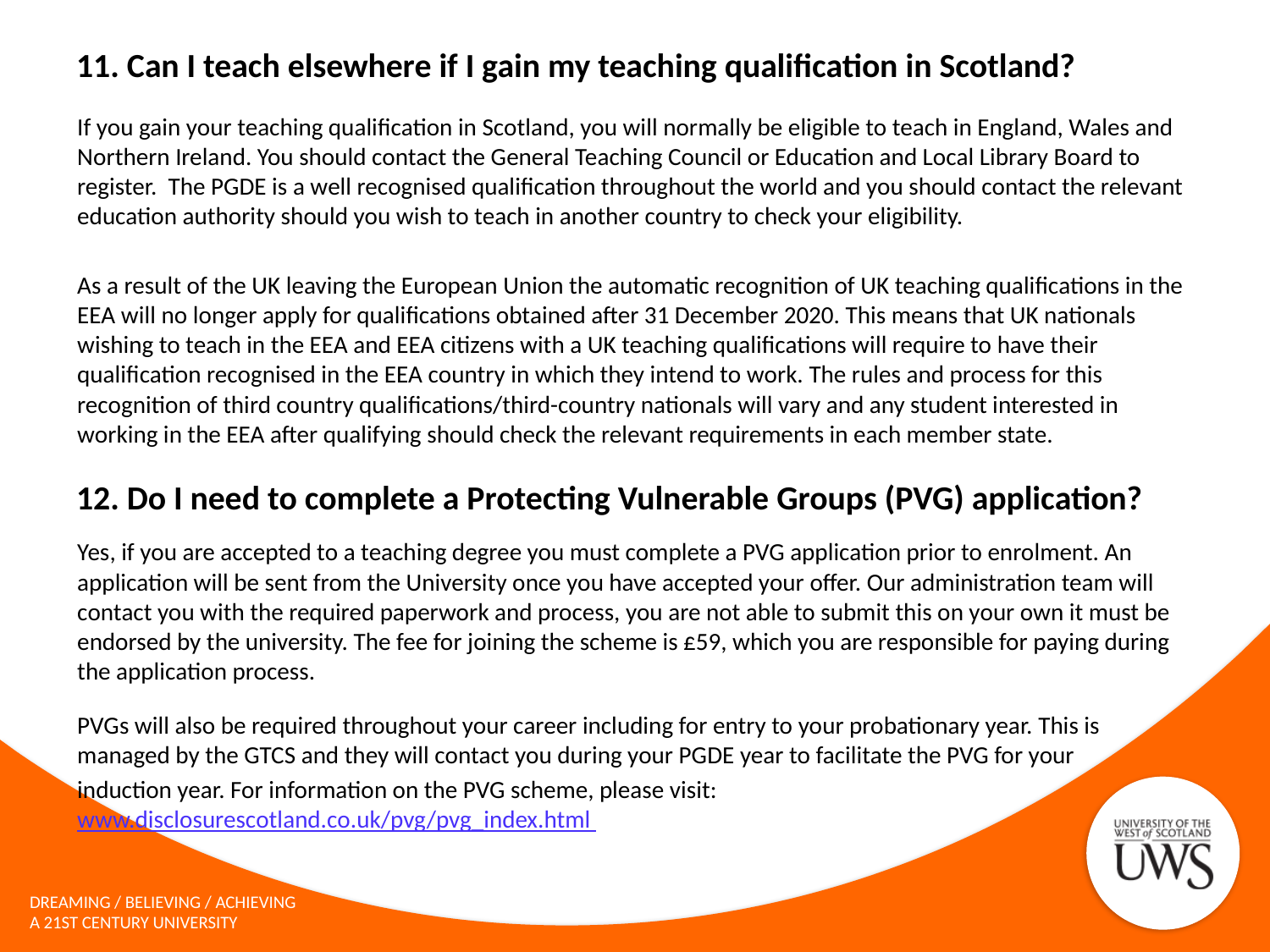

# 11. Can I teach elsewhere if I gain my teaching qualification in Scotland?
If you gain your teaching qualification in Scotland, you will normally be eligible to teach in England, Wales and Northern Ireland. You should contact the General Teaching Council or Education and Local Library Board to register.  The PGDE is a well recognised qualification throughout the world and you should contact the relevant education authority should you wish to teach in another country to check your eligibility.

As a result of the UK leaving the European Union the automatic recognition of UK teaching qualifications in the EEA will no longer apply for qualifications obtained after 31 December 2020. This means that UK nationals wishing to teach in the EEA and EEA citizens with a UK teaching qualifications will require to have their qualification recognised in the EEA country in which they intend to work. The rules and process for this recognition of third country qualifications/third-country nationals will vary and any student interested in working in the EEA after qualifying should check the relevant requirements in each member state.

12. Do I need to complete a Protecting Vulnerable Groups (PVG) application?
Yes, if you are accepted to a teaching degree you must complete a PVG application prior to enrolment. An application will be sent from the University once you have accepted your offer. Our administration team will contact you with the required paperwork and process, you are not able to submit this on your own it must be endorsed by the university. The fee for joining the scheme is £59, which you are responsible for paying during the application process.

PVGs will also be required throughout your career including for entry to your probationary year. This is managed by the GTCS and they will contact you during your PGDE year to facilitate the PVG for your
induction year. For information on the PVG scheme, please visit: www.disclosurescotland.co.uk/pvg/pvg_index.html